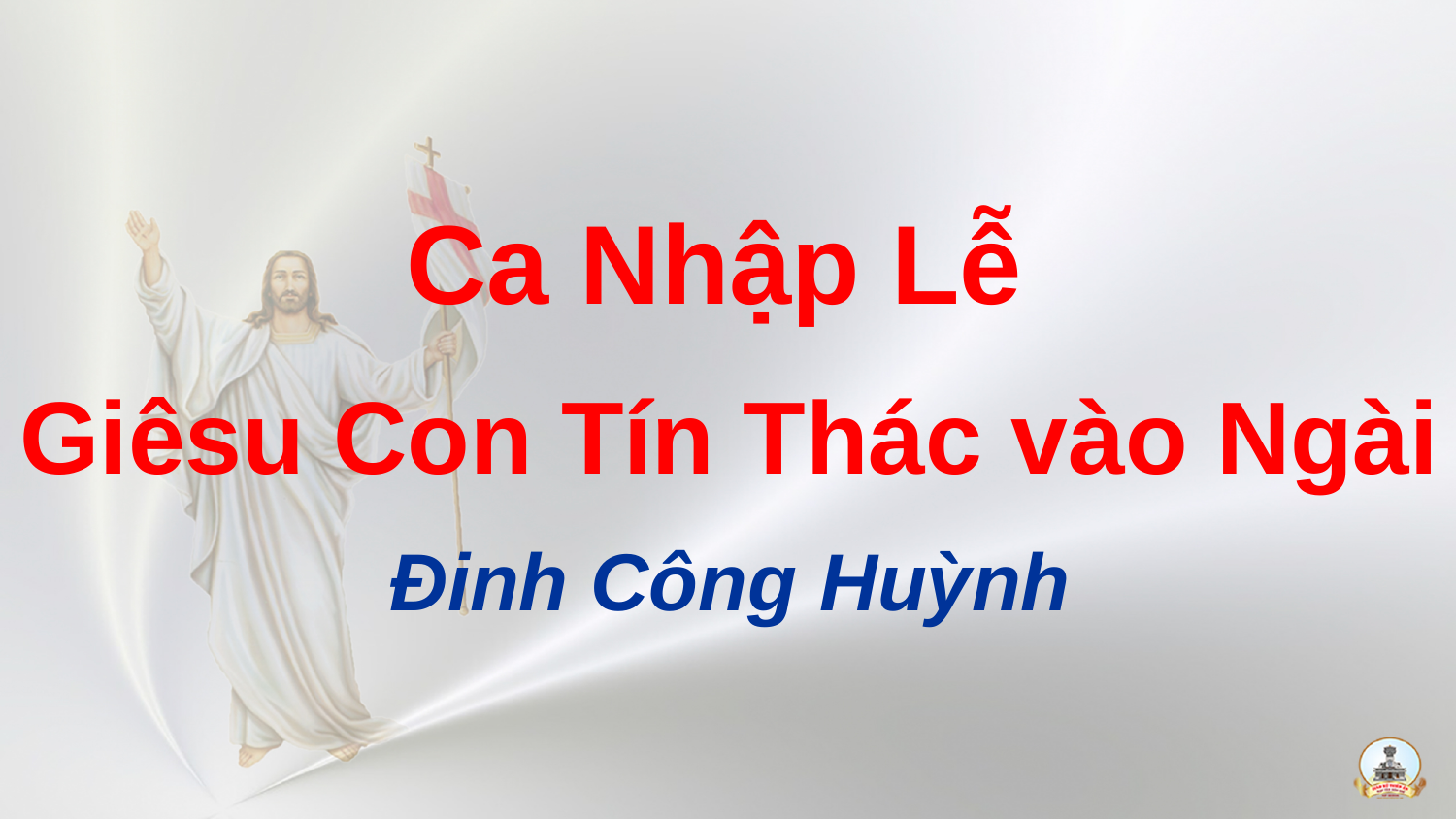

Ca Nhập Lễ
Giêsu Con Tín Thác vào Ngài
Đinh Công Huỳnh